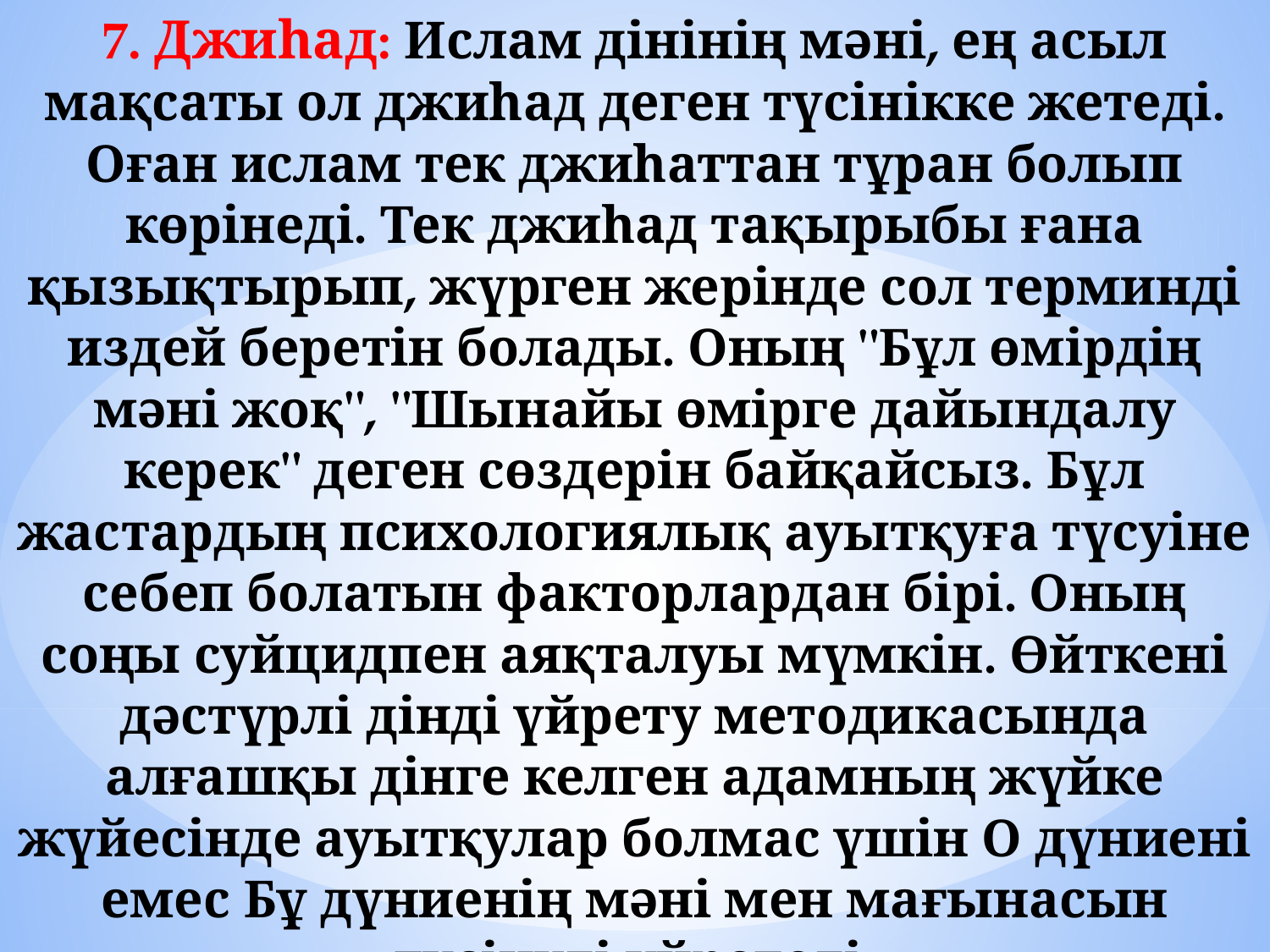

7. Джиһад: Ислам дінінің мәні, ең асыл мақсаты ол джиһад деген түсінікке жетеді. Оған ислам тек джиһаттан тұран болып көрінеді. Тек джиһад тақырыбы ғана қызықтырып, жүрген жерінде сол терминді издей беретін болады. Оның "Бұл өмірдің мәні жоқ", "Шынайы өмірге дайындалу керек" деген сөздерін байқайсыз. Бұл жастардың психологиялық ауытқуға түсуіне себеп болатын факторлардан бірі. Оның соңы суйцидпен аяқталуы мүмкін. Өйткені дәстүрлі дінді үйрету методикасында алғашқы дінге келген адамның жүйке жүйесінде ауытқулар болмас үшін О дүниені емес Бұ дүниенің мәні мен мағынасын түсінуді үйретеді.